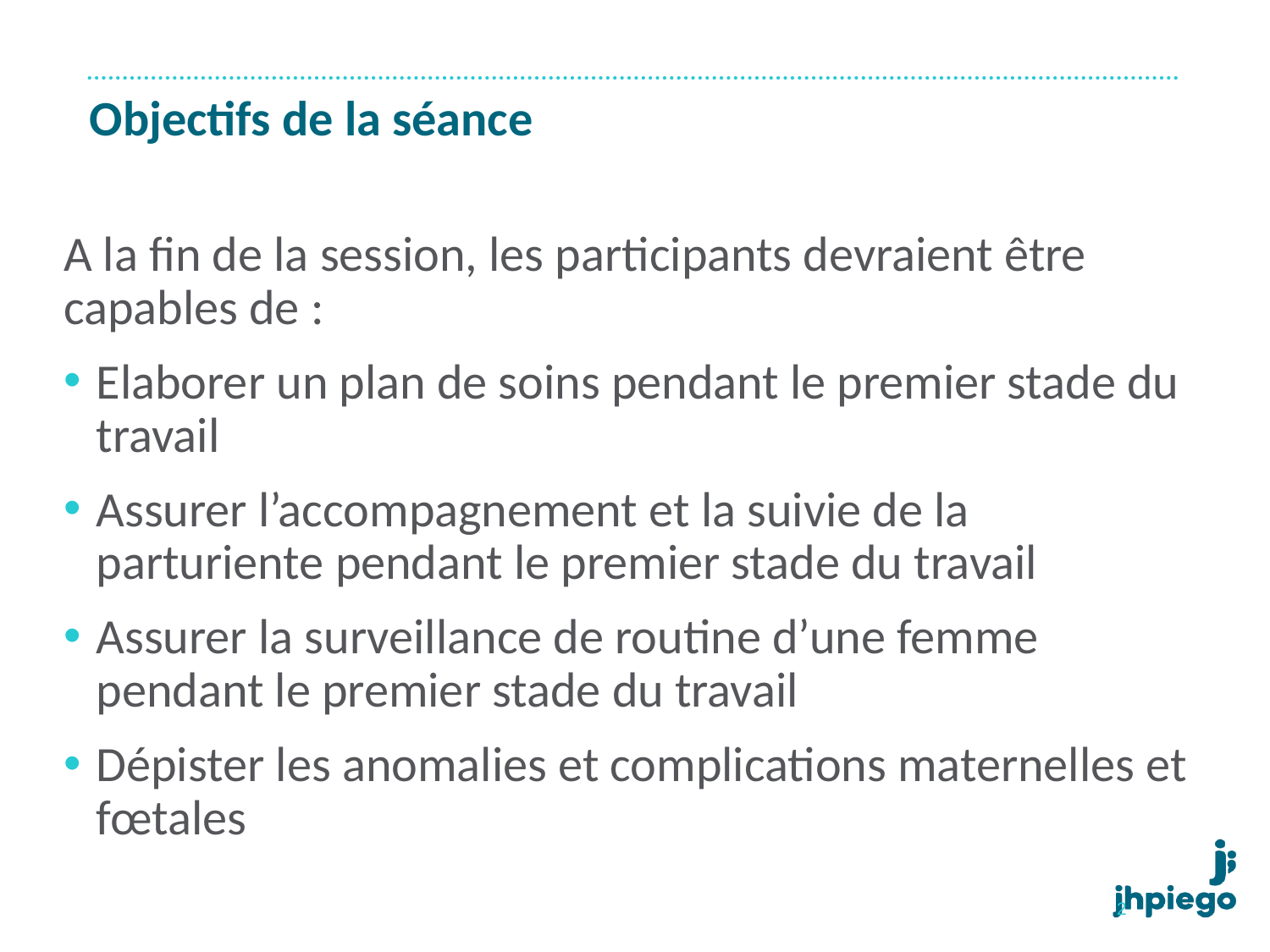

# Objectifs de la séance
A la fin de la session, les participants devraient être capables de :
Elaborer un plan de soins pendant le premier stade du travail
Assurer l’accompagnement et la suivie de la parturiente pendant le premier stade du travail
Assurer la surveillance de routine d’une femme pendant le premier stade du travail
Dépister les anomalies et complications maternelles et fœtales
2